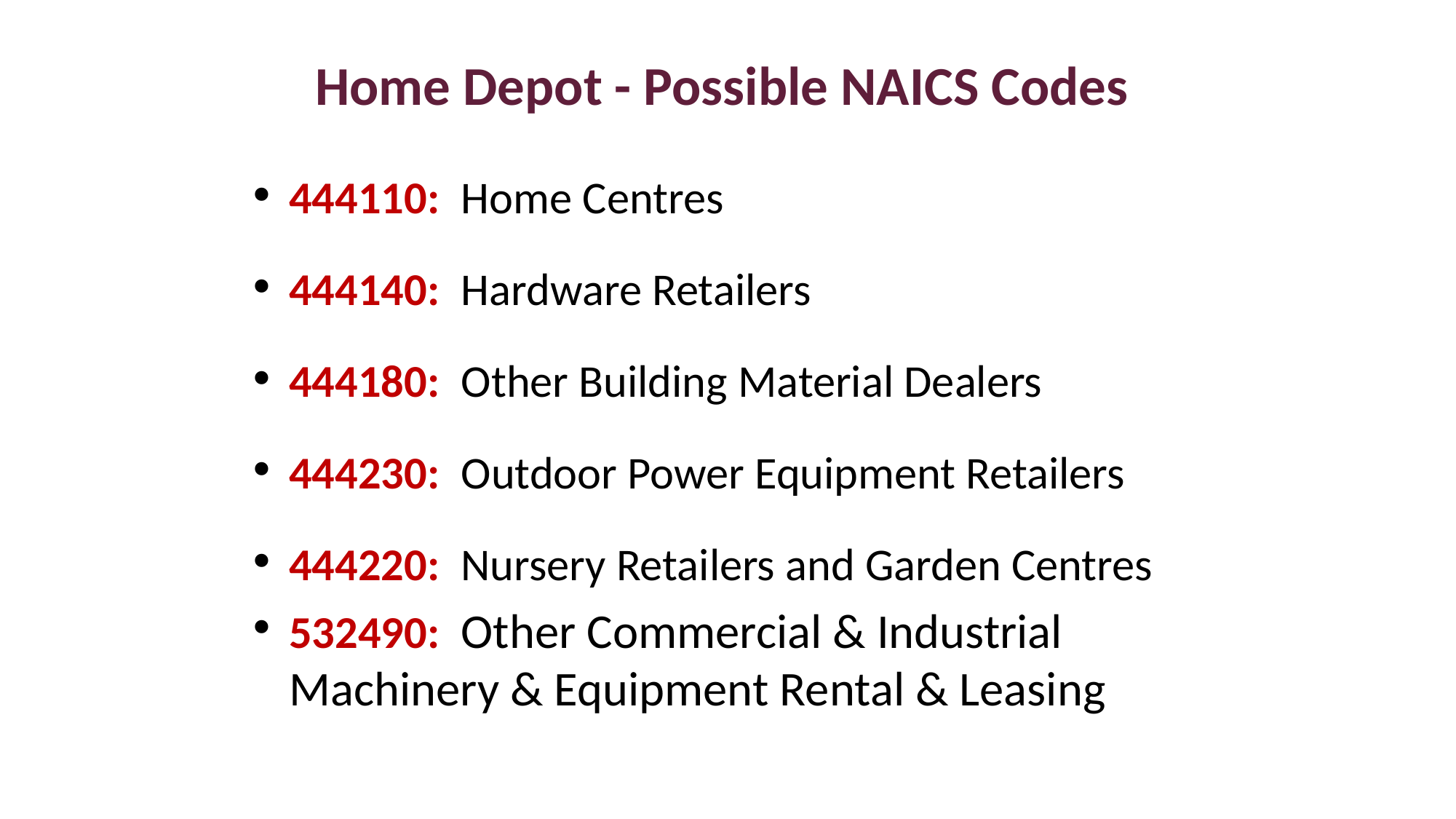

Home Depot - Possible NAICS Codes
444110:  Home Centres
444140:  Hardware Retailers
444180:  Other Building Material Dealers
444230:  Outdoor Power Equipment Retailers
444220:  Nursery Retailers and Garden Centres
532490:  Other Commercial & Industrial Machinery & Equipment Rental & Leasing